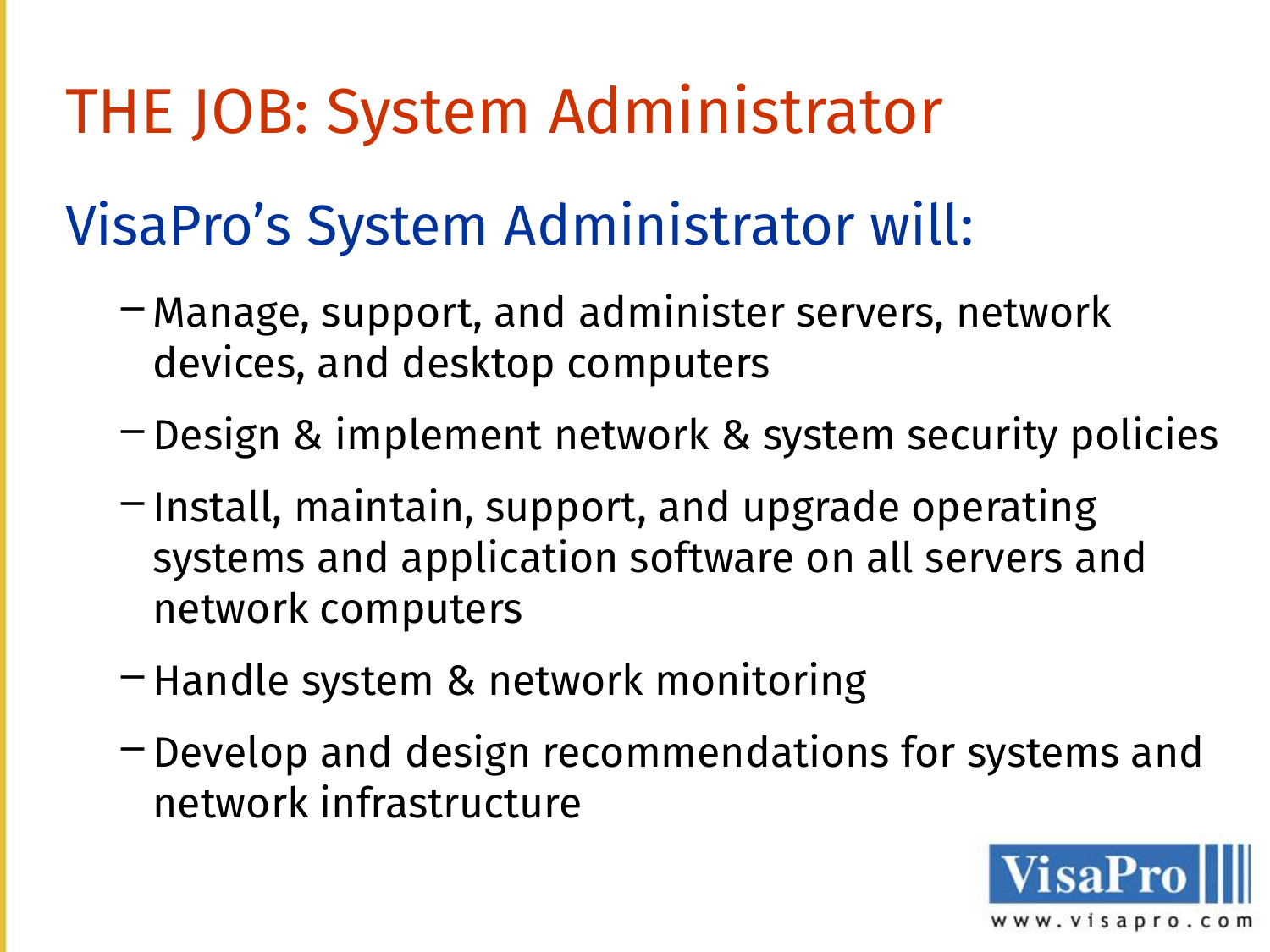

THE JOB: System Administrator
VisaPro’s System Administrator will:
Manage, support, and administer servers, network devices, and desktop computers
Design & implement network & system security policies
Install, maintain, support, and upgrade operating systems and application software on all servers and network computers
Handle system & network monitoring
Develop and design recommendations for systems and network infrastructure